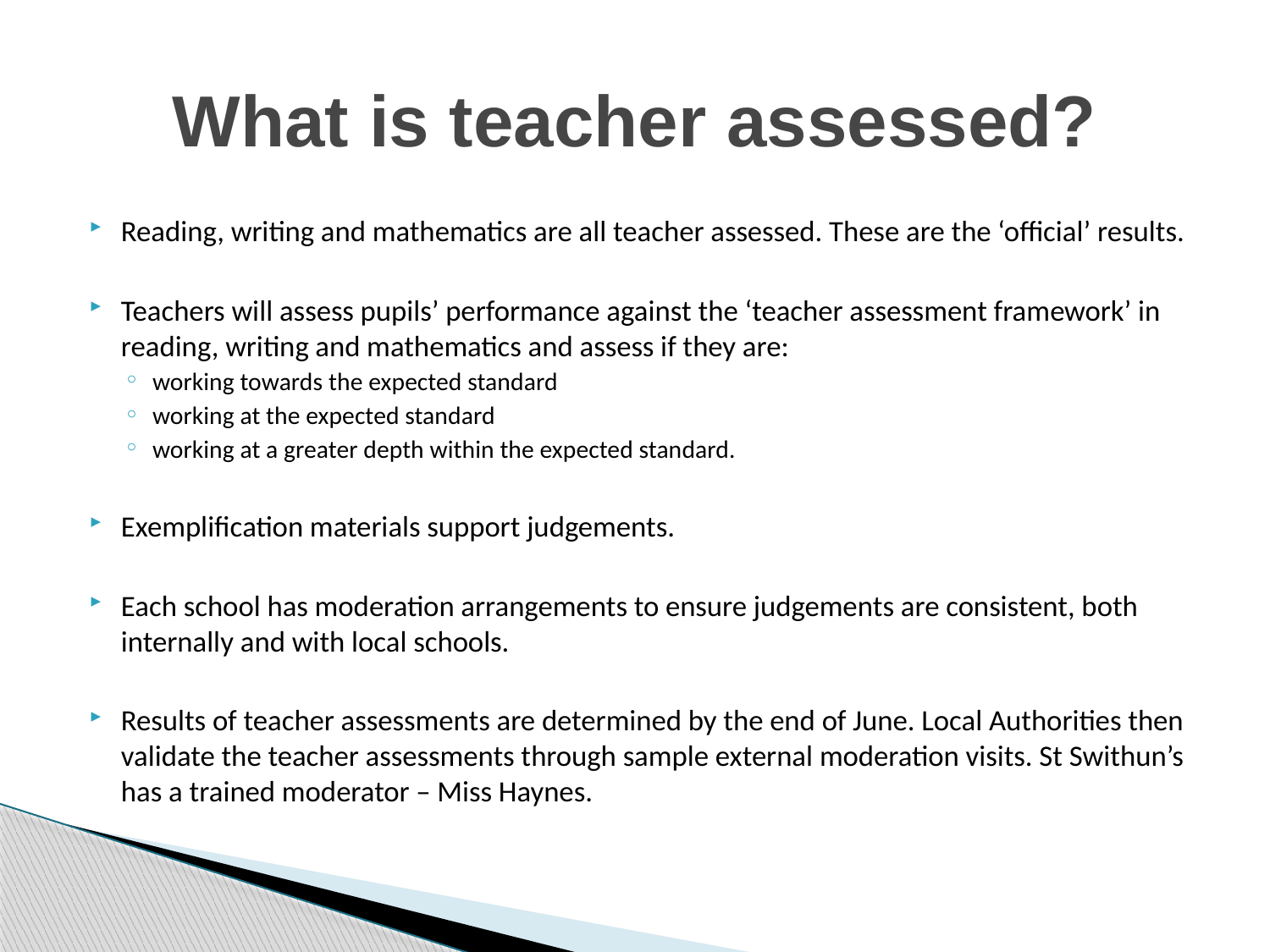

# What is teacher assessed?
Reading, writing and mathematics are all teacher assessed. These are the ‘official’ results.

Teachers will assess pupils’ performance against the ‘teacher assessment framework’ in reading, writing and mathematics and assess if they are:
working towards the expected standard
working at the expected standard
working at a greater depth within the expected standard.

Exemplification materials support judgements.

Each school has moderation arrangements to ensure judgements are consistent, both internally and with local schools.

Results of teacher assessments are determined by the end of June. Local Authorities then validate the teacher assessments through sample external moderation visits. St Swithun’s has a trained moderator – Miss Haynes.